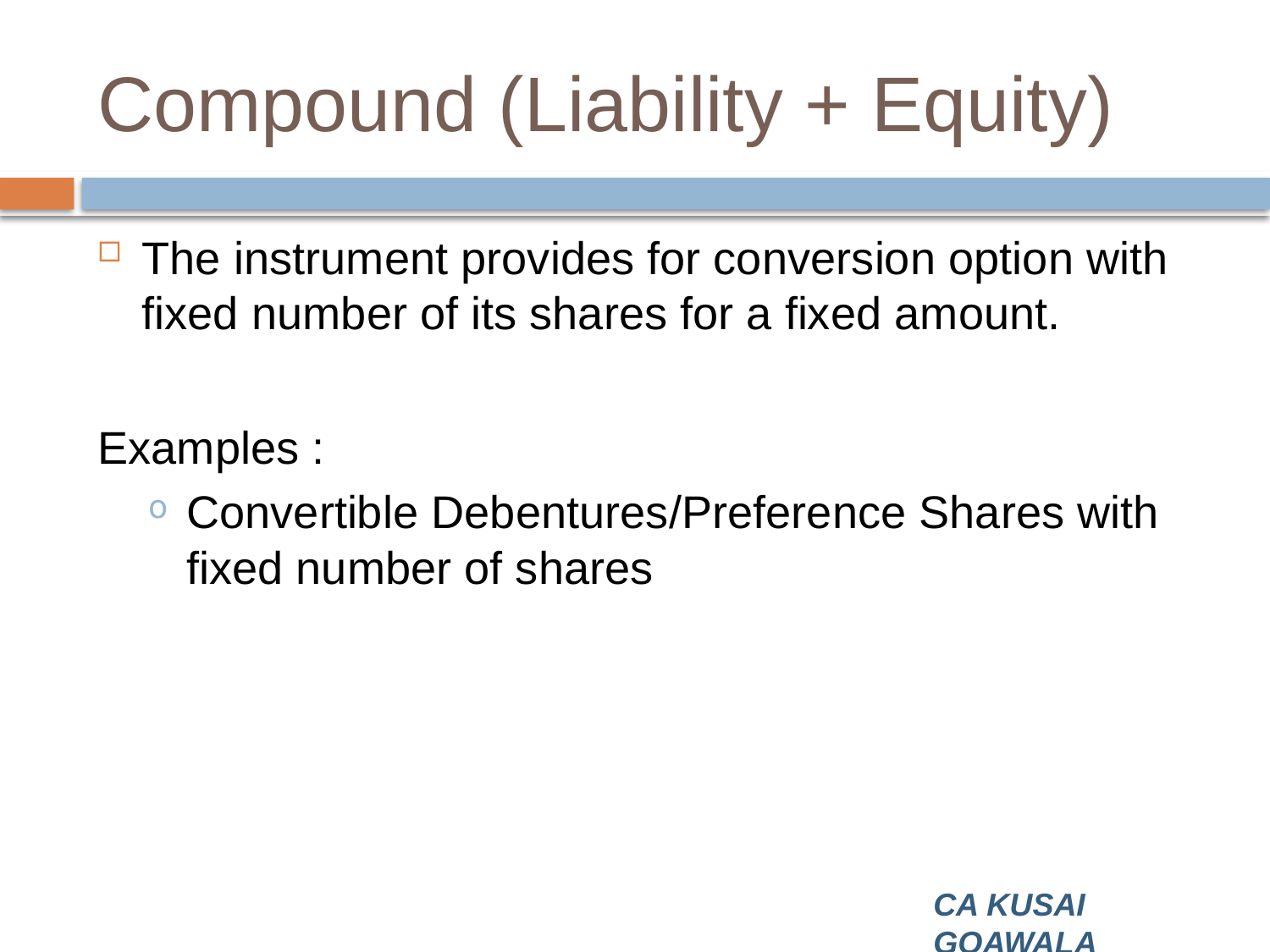

# Compound (Liability + Equity)
The instrument provides for conversion option with fixed number of its shares for a fixed amount.

Examples :
Convertible Debentures/Preference Shares with fixed number of shares
CA KUSAI GOAWALA